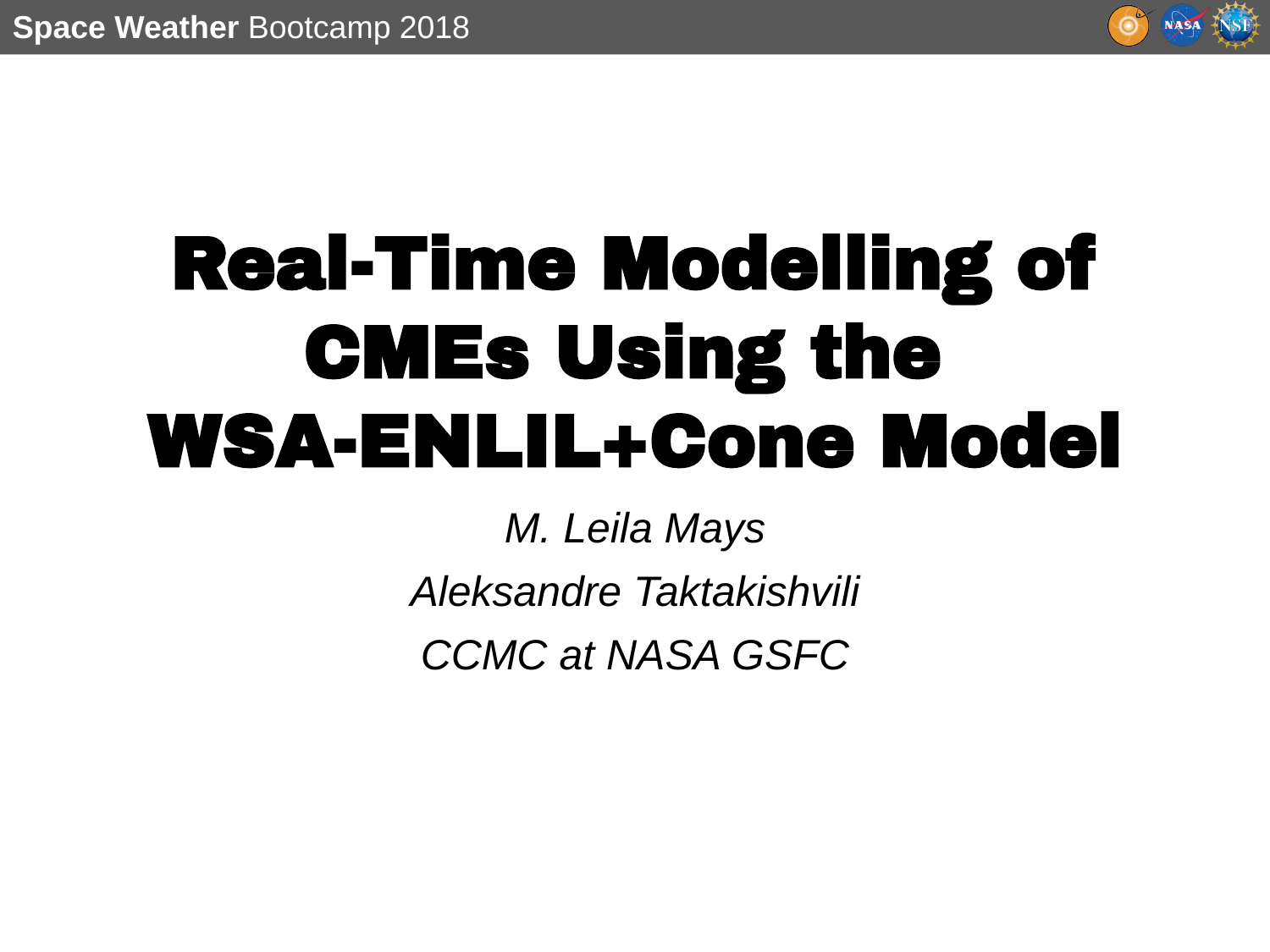

# Real-Time Modelling of CMEs Using the WSA-ENLIL+Cone Model
M. Leila Mays
Aleksandre Taktakishvili
CCMC at NASA GSFC